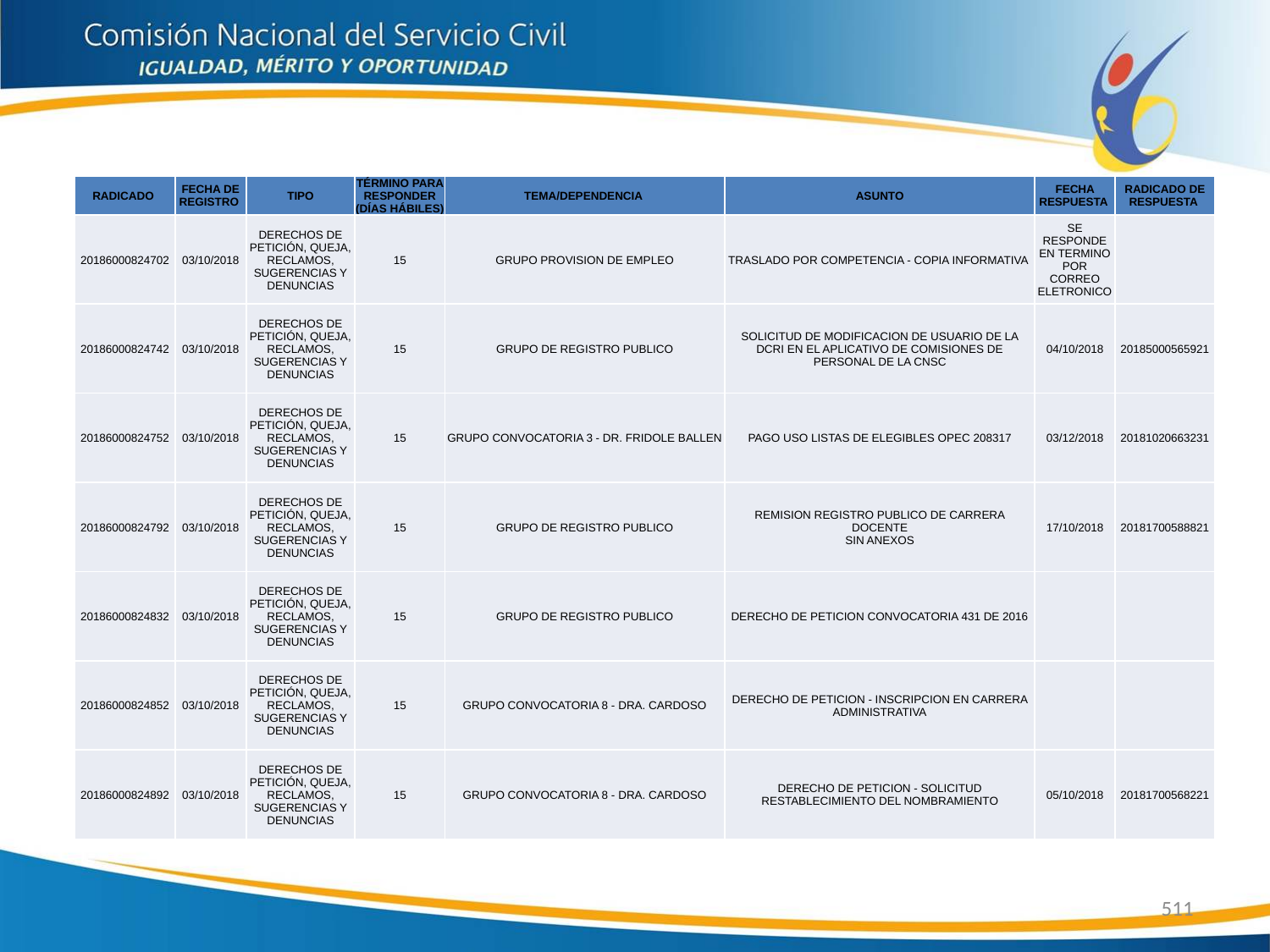

| RADICADO | FECHA DE REGISTRO | TIPO | TÉRMINO PARA RESPONDER (DÍAS HÁBILES) | TEMA/DEPENDENCIA | ASUNTO | FECHA RESPUESTA | RADICADO DE RESPUESTA |
| --- | --- | --- | --- | --- | --- | --- | --- |
| 20186000824702 | 03/10/2018 | DERECHOS DE PETICIÓN, QUEJA, RECLAMOS, SUGERENCIAS Y DENUNCIAS | 15 | GRUPO PROVISION DE EMPLEO | TRASLADO POR COMPETENCIA - COPIA INFORMATIVA | SE RESPONDE EN TERMINO POR CORREO ELETRONICO |  |
| 20186000824742 | 03/10/2018 | DERECHOS DE PETICIÓN, QUEJA, RECLAMOS, SUGERENCIAS Y DENUNCIAS | 15 | GRUPO DE REGISTRO PUBLICO | SOLICITUD DE MODIFICACION DE USUARIO DE LA DCRI EN EL APLICATIVO DE COMISIONES DE PERSONAL DE LA CNSC | 04/10/2018 | 20185000565921 |
| 20186000824752 | 03/10/2018 | DERECHOS DE PETICIÓN, QUEJA, RECLAMOS, SUGERENCIAS Y DENUNCIAS | 15 | GRUPO CONVOCATORIA 3 - DR. FRIDOLE BALLEN | PAGO USO LISTAS DE ELEGIBLES OPEC 208317 | 03/12/2018 | 20181020663231 |
| 20186000824792 | 03/10/2018 | DERECHOS DE PETICIÓN, QUEJA, RECLAMOS, SUGERENCIAS Y DENUNCIAS | 15 | GRUPO DE REGISTRO PUBLICO | REMISION REGISTRO PUBLICO DE CARRERA DOCENTE SIN ANEXOS | 17/10/2018 | 20181700588821 |
| 20186000824832 | 03/10/2018 | DERECHOS DE PETICIÓN, QUEJA, RECLAMOS, SUGERENCIAS Y DENUNCIAS | 15 | GRUPO DE REGISTRO PUBLICO | DERECHO DE PETICION CONVOCATORIA 431 DE 2016 |  |  |
| 20186000824852 | 03/10/2018 | DERECHOS DE PETICIÓN, QUEJA, RECLAMOS, SUGERENCIAS Y DENUNCIAS | 15 | GRUPO CONVOCATORIA 8 - DRA. CARDOSO | DERECHO DE PETICION - INSCRIPCION EN CARRERA ADMINISTRATIVA |  |  |
| 20186000824892 | 03/10/2018 | DERECHOS DE PETICIÓN, QUEJA, RECLAMOS, SUGERENCIAS Y DENUNCIAS | 15 | GRUPO CONVOCATORIA 8 - DRA. CARDOSO | DERECHO DE PETICION - SOLICITUD RESTABLECIMIENTO DEL NOMBRAMIENTO | 05/10/2018 | 20181700568221 |
511